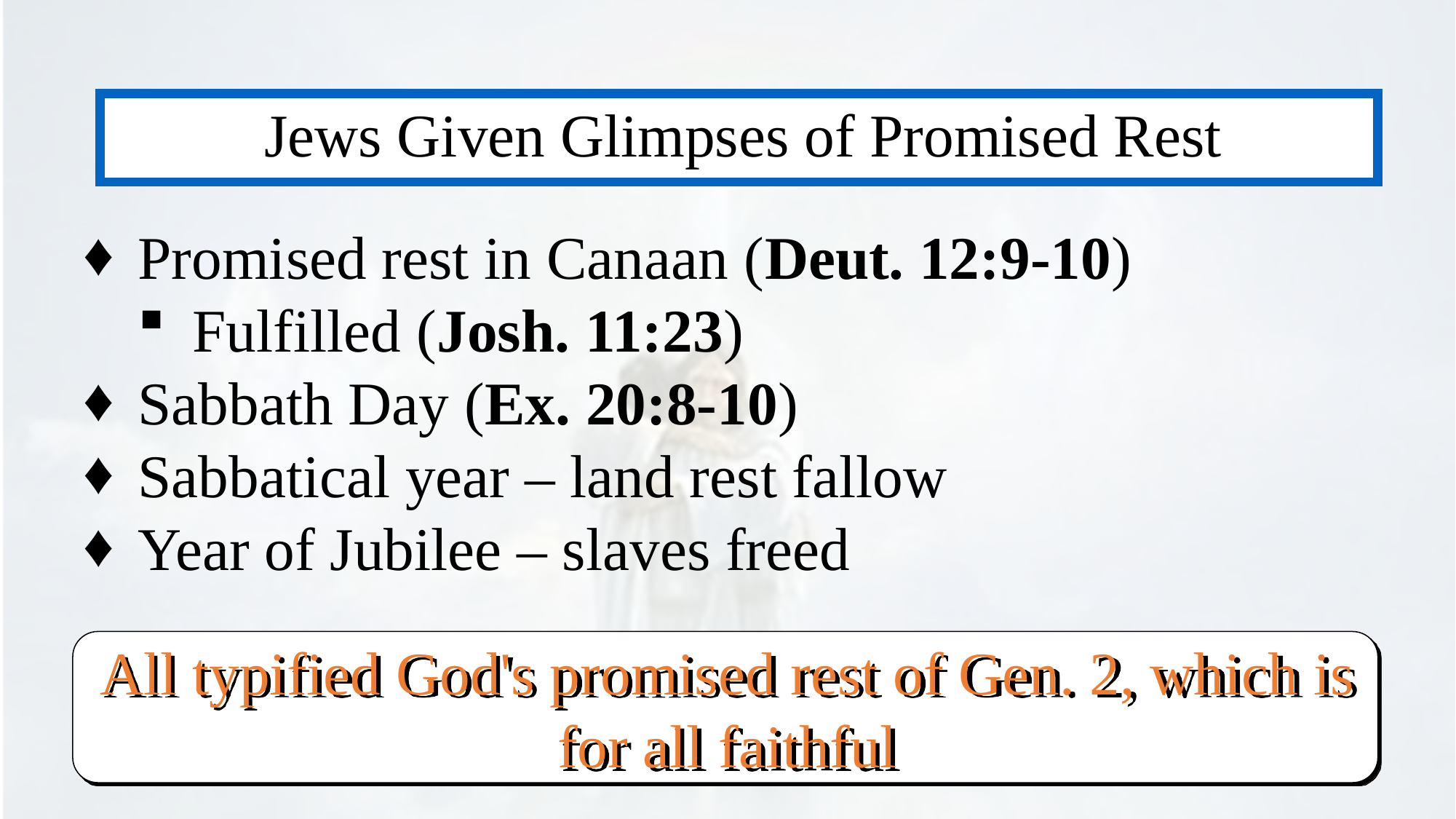

Jews Given Glimpses of Promised Rest

Promised rest in Canaan (Deut. 12:9-10)
Fulfilled (Josh. 11:23)
Sabbath Day (Ex. 20:8-10)
Sabbatical year – land rest fallow
Year of Jubilee – slaves freed
All typified God's promised rest of Gen. 2, which is for all faithful